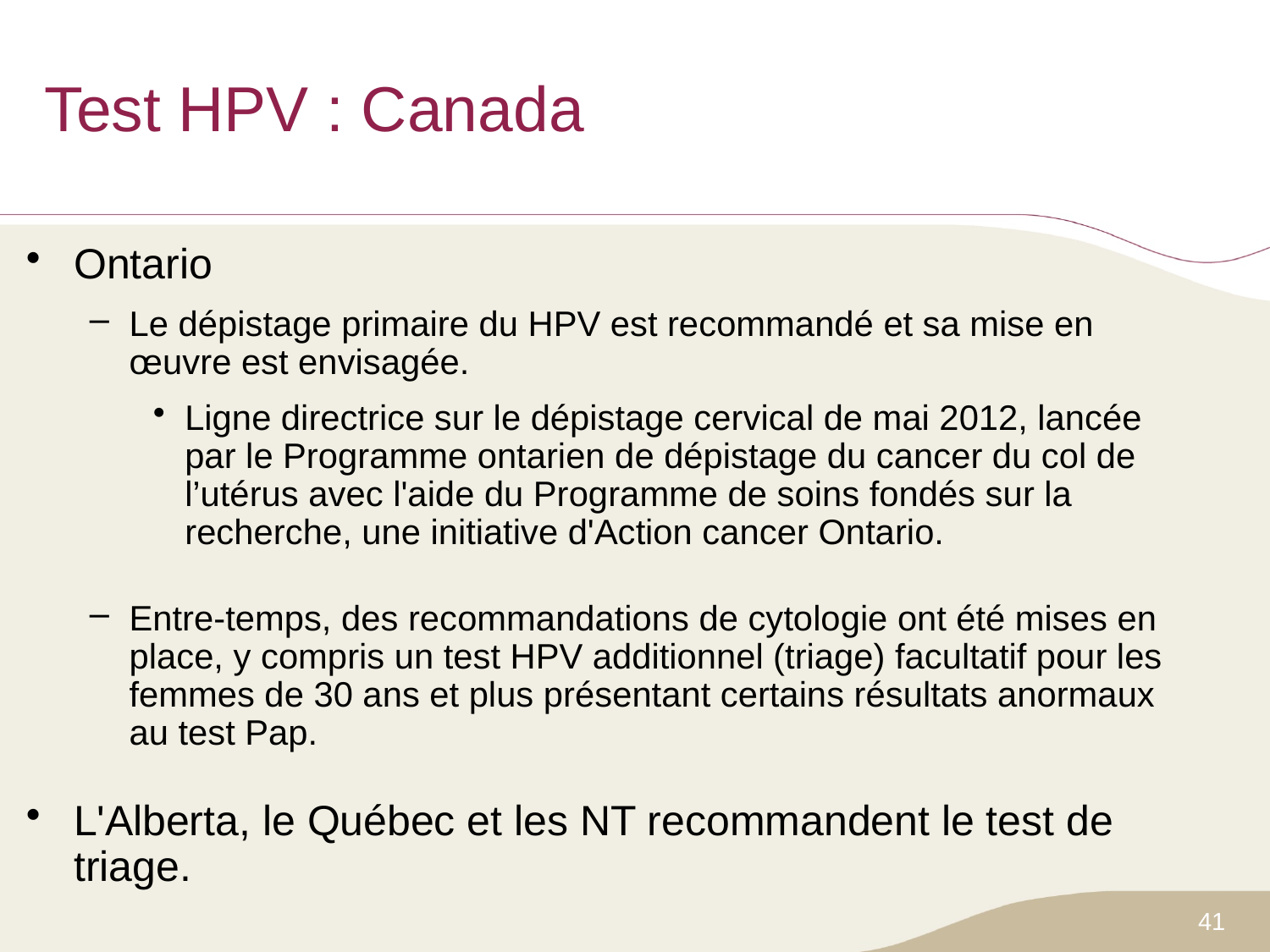

# Test HPV : Canada
Ontario
Le dépistage primaire du HPV est recommandé et sa mise en œuvre est envisagée.
Ligne directrice sur le dépistage cervical de mai 2012, lancée par le Programme ontarien de dépistage du cancer du col de l’utérus avec l'aide du Programme de soins fondés sur la recherche, une initiative d'Action cancer Ontario.
Entre-temps, des recommandations de cytologie ont été mises en place, y compris un test HPV additionnel (triage) facultatif pour les femmes de 30 ans et plus présentant certains résultats anormaux au test Pap.

L'Alberta, le Québec et les NT recommandent le test de triage.
41